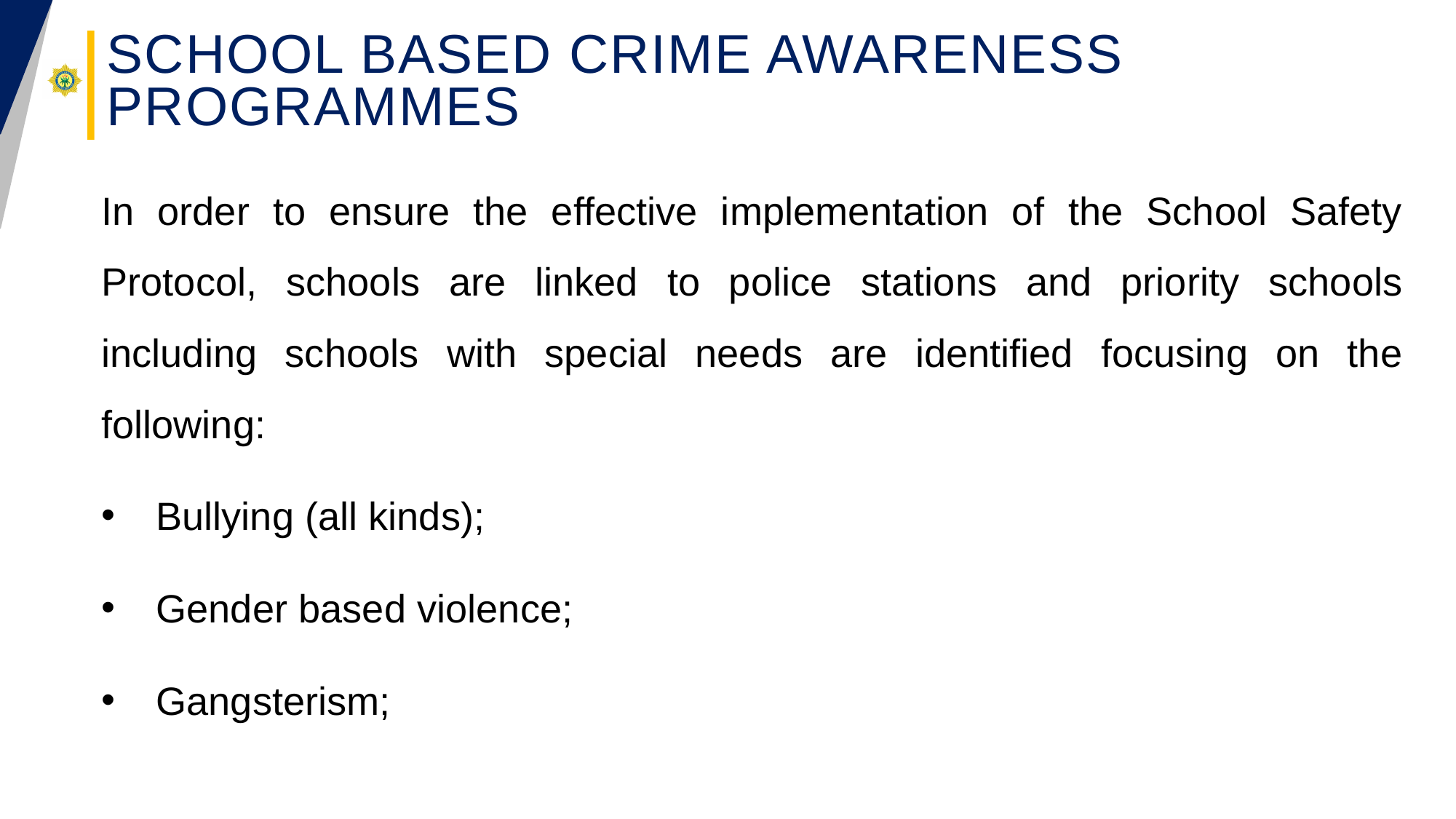

# School Based Crime Awareness Programmes
In order to ensure the effective implementation of the School Safety Protocol, schools are linked to police stations and priority schools including schools with special needs are identified focusing on the following:
Bullying (all kinds);
Gender based violence;
Gangsterism;